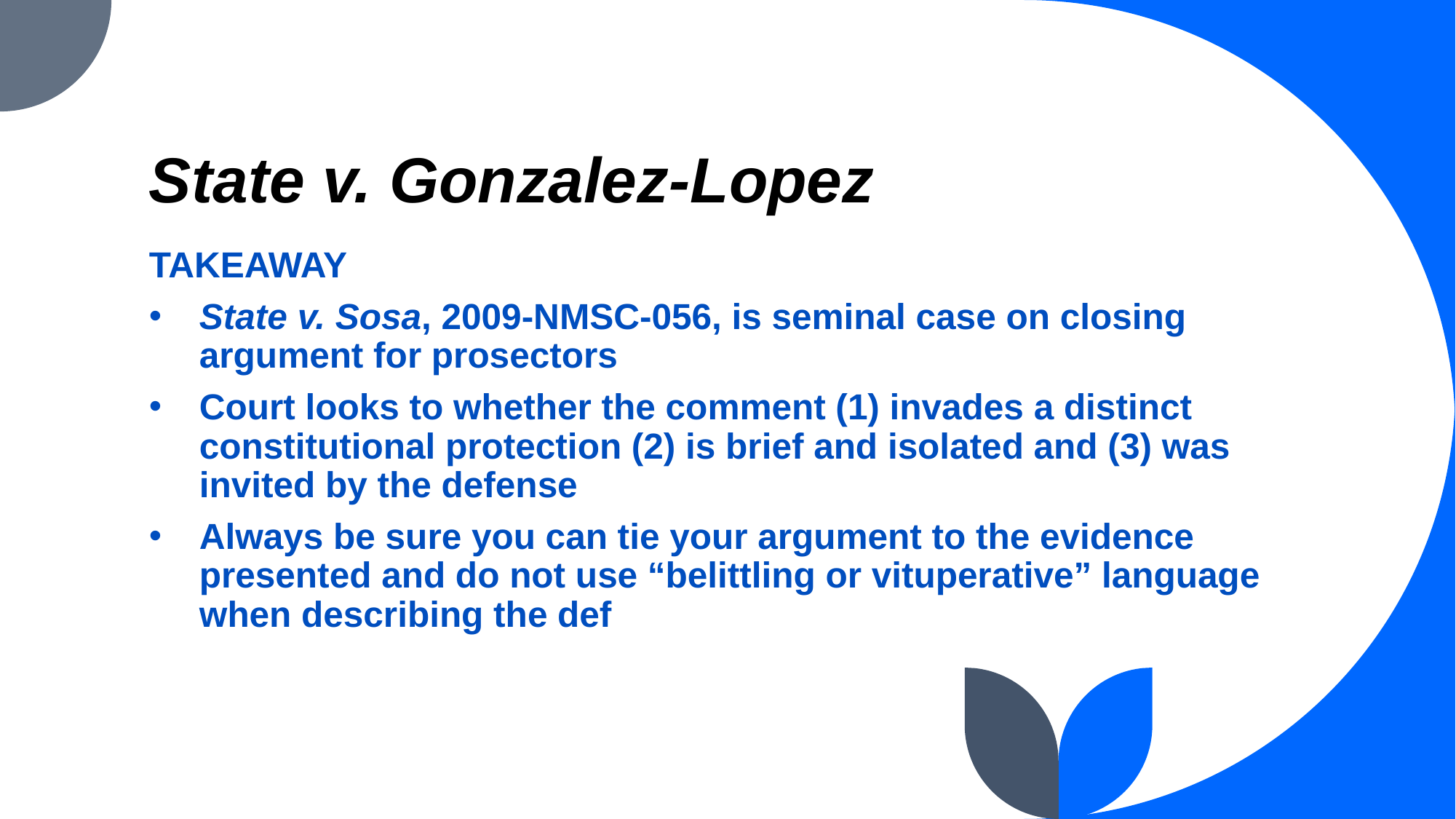

# State v. Gonzalez-Lopez
TAKEAWAY
State v. Sosa, 2009-NMSC-056, is seminal case on closing argument for prosectors
Court looks to whether the comment (1) invades a distinct constitutional protection (2) is brief and isolated and (3) was invited by the defense
Always be sure you can tie your argument to the evidence presented and do not use “belittling or vituperative” language when describing the def